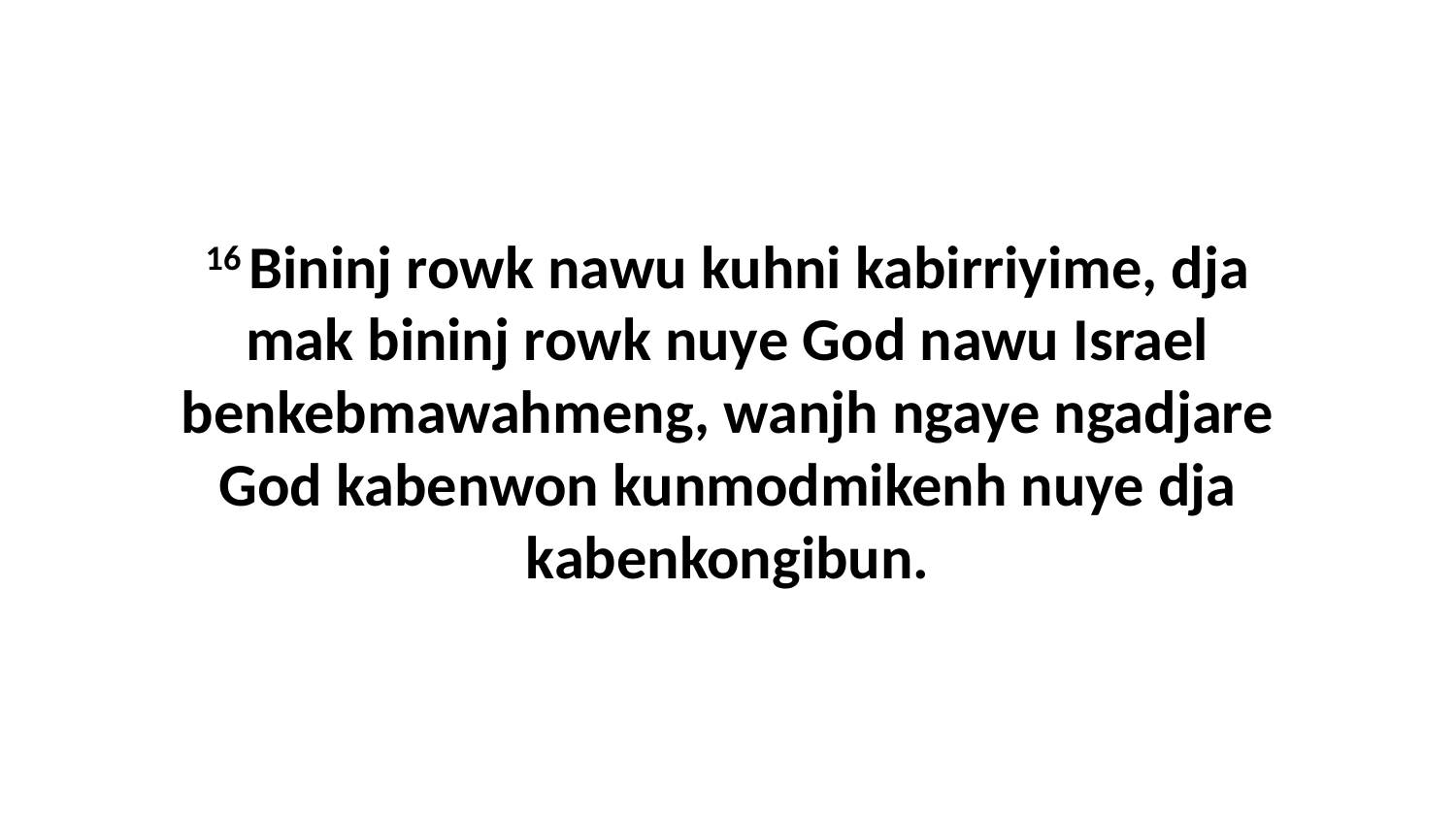

16 Bininj rowk nawu kuhni kabirriyime, dja mak bininj rowk nuye God nawu Israel benkebmawahmeng, wanjh ngaye ngadjare God kabenwon kunmodmikenh nuye dja kabenkongibun.